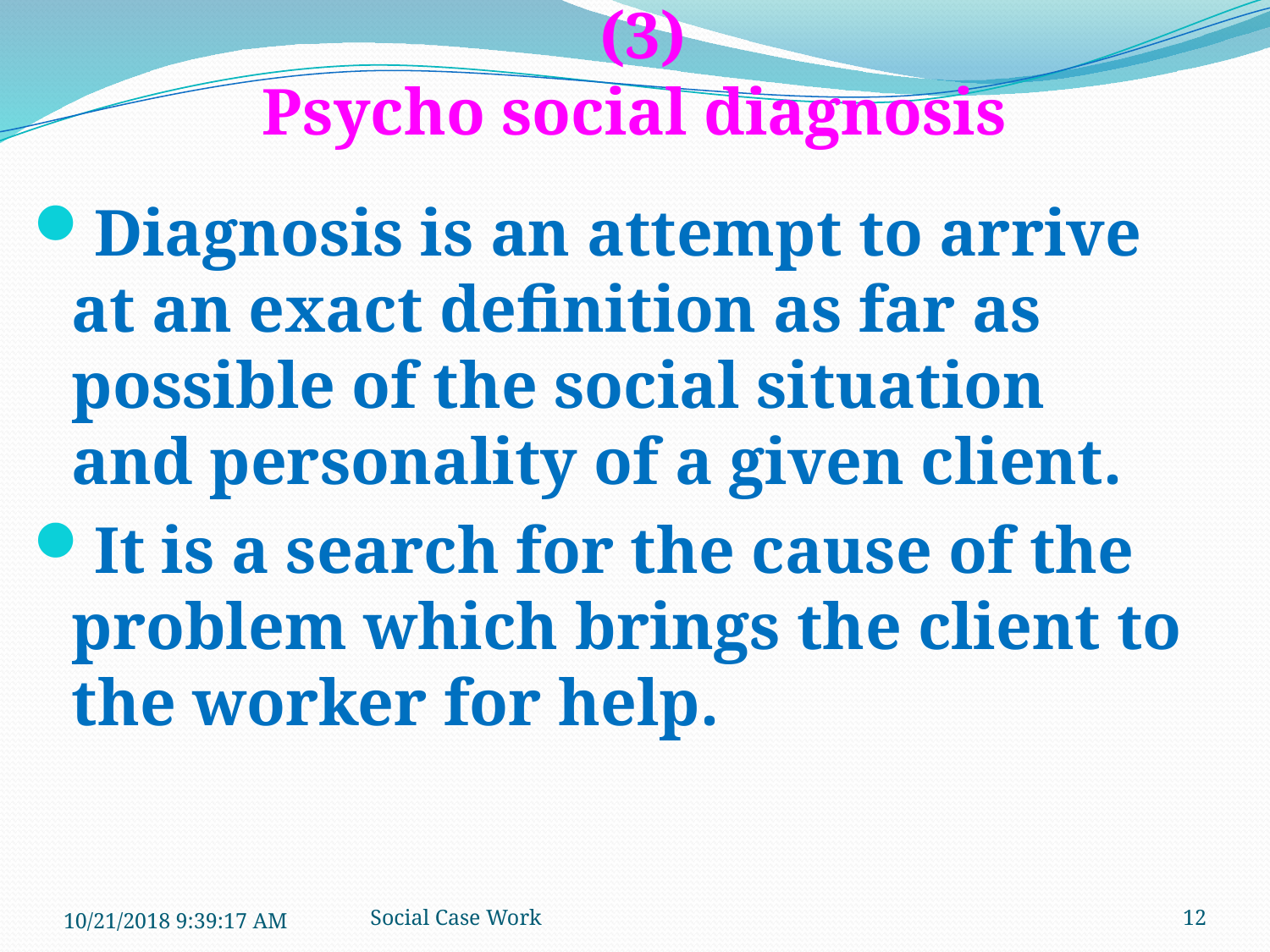

(3)
Psycho social diagnosis

Diagnosis is an attempt to arrive at an exact definition as far as possible of the social situation and personality of a given client.
It is a search for the cause of the problem which brings the client to the worker for help.

10/21/2018 9:39:17 AM
Social Case Work
12